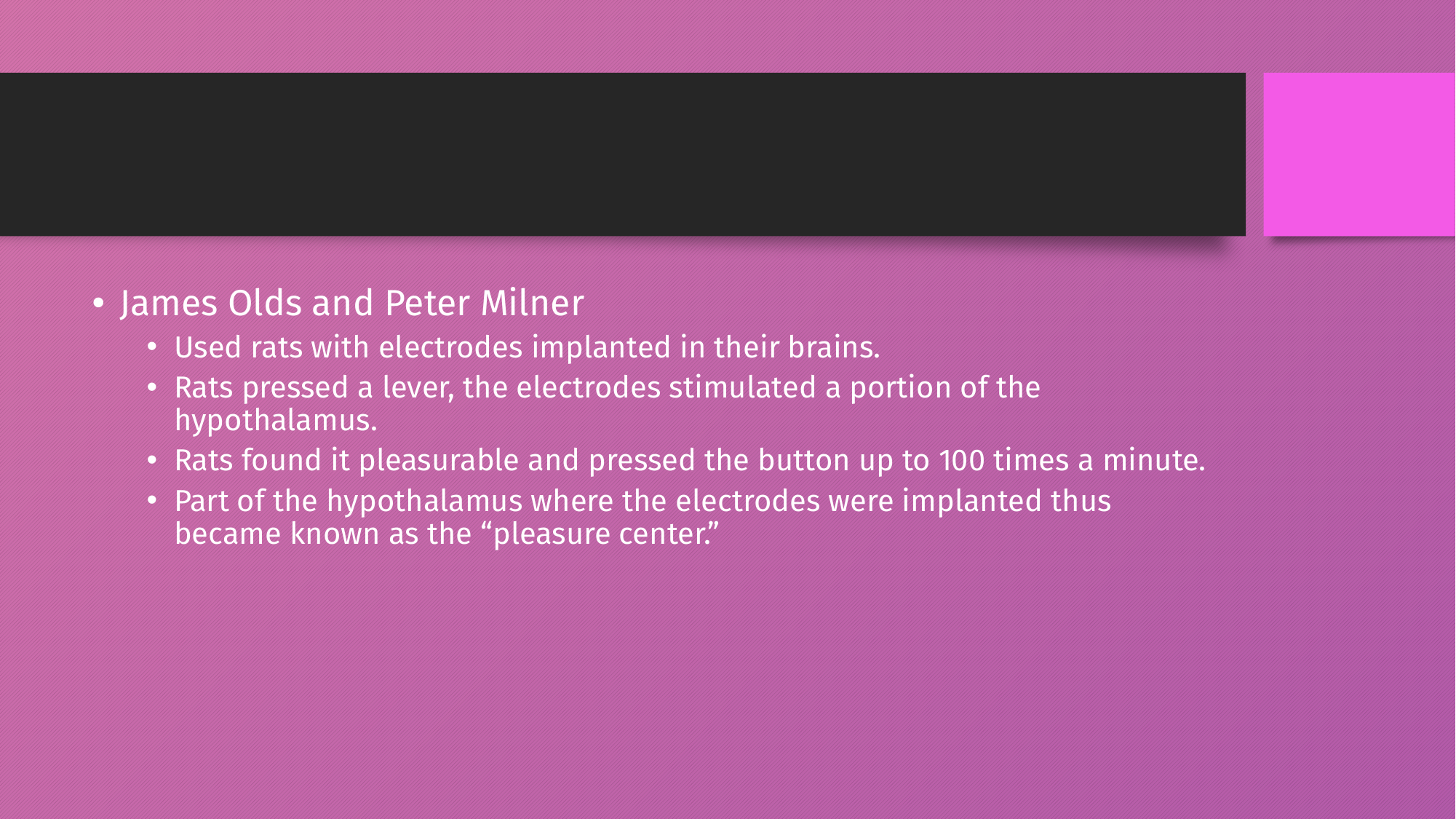

#
James Olds and Peter Milner
Used rats with electrodes implanted in their brains.
Rats pressed a lever, the electrodes stimulated a portion of the hypothalamus.
Rats found it pleasurable and pressed the button up to 100 times a minute.
Part of the hypothalamus where the electrodes were implanted thus became known as the “pleasure center.”